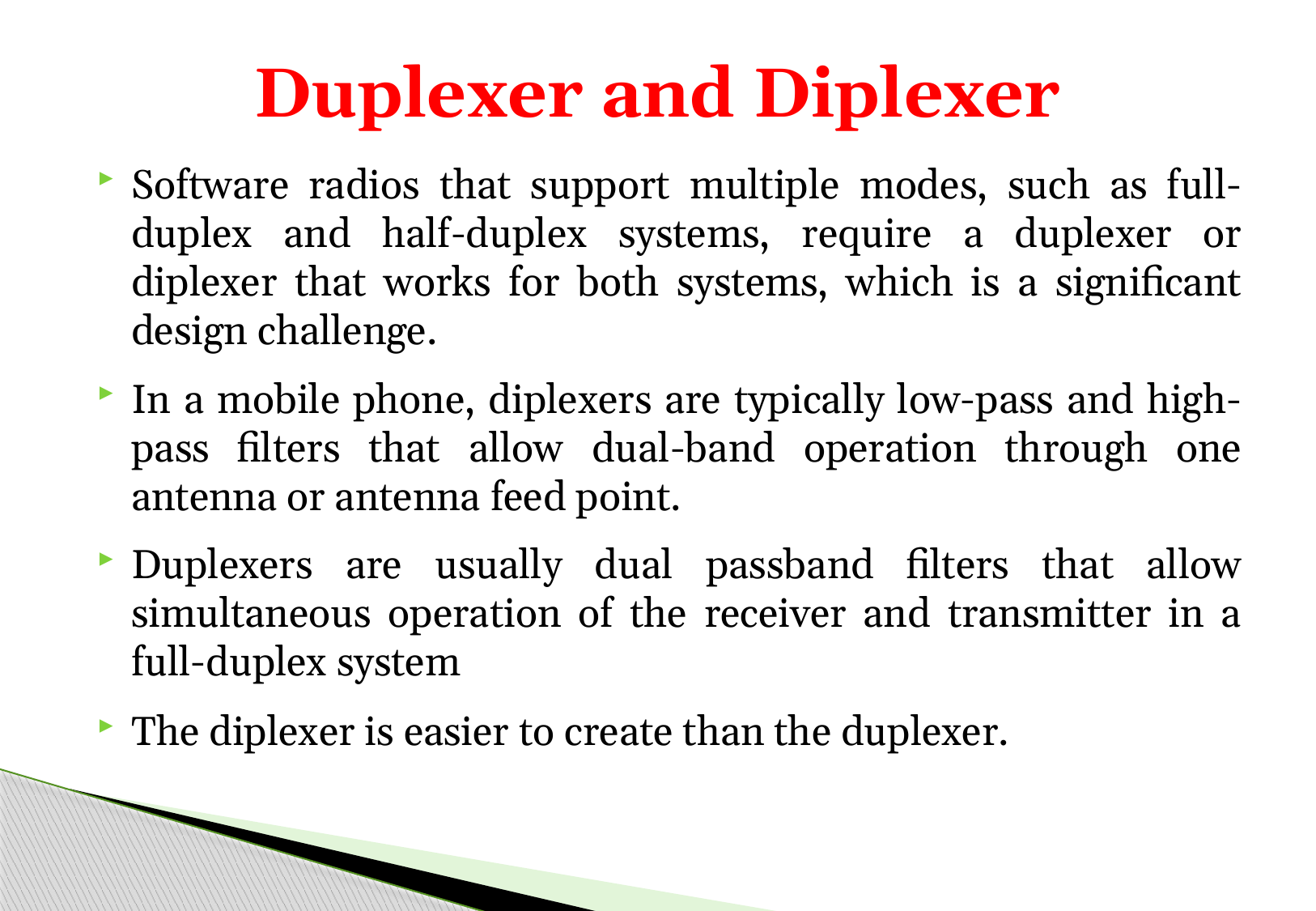

Duplexer and Diplexer
Software radios that support multiple modes, such as full-duplex and half-duplex systems, require a duplexer or diplexer that works for both systems, which is a significant design challenge.
In a mobile phone, diplexers are typically low-pass and high-pass filters that allow dual-band operation through one antenna or antenna feed point.
Duplexers are usually dual passband filters that allow simultaneous operation of the receiver and transmitter in a full-duplex system
The diplexer is easier to create than the duplexer.